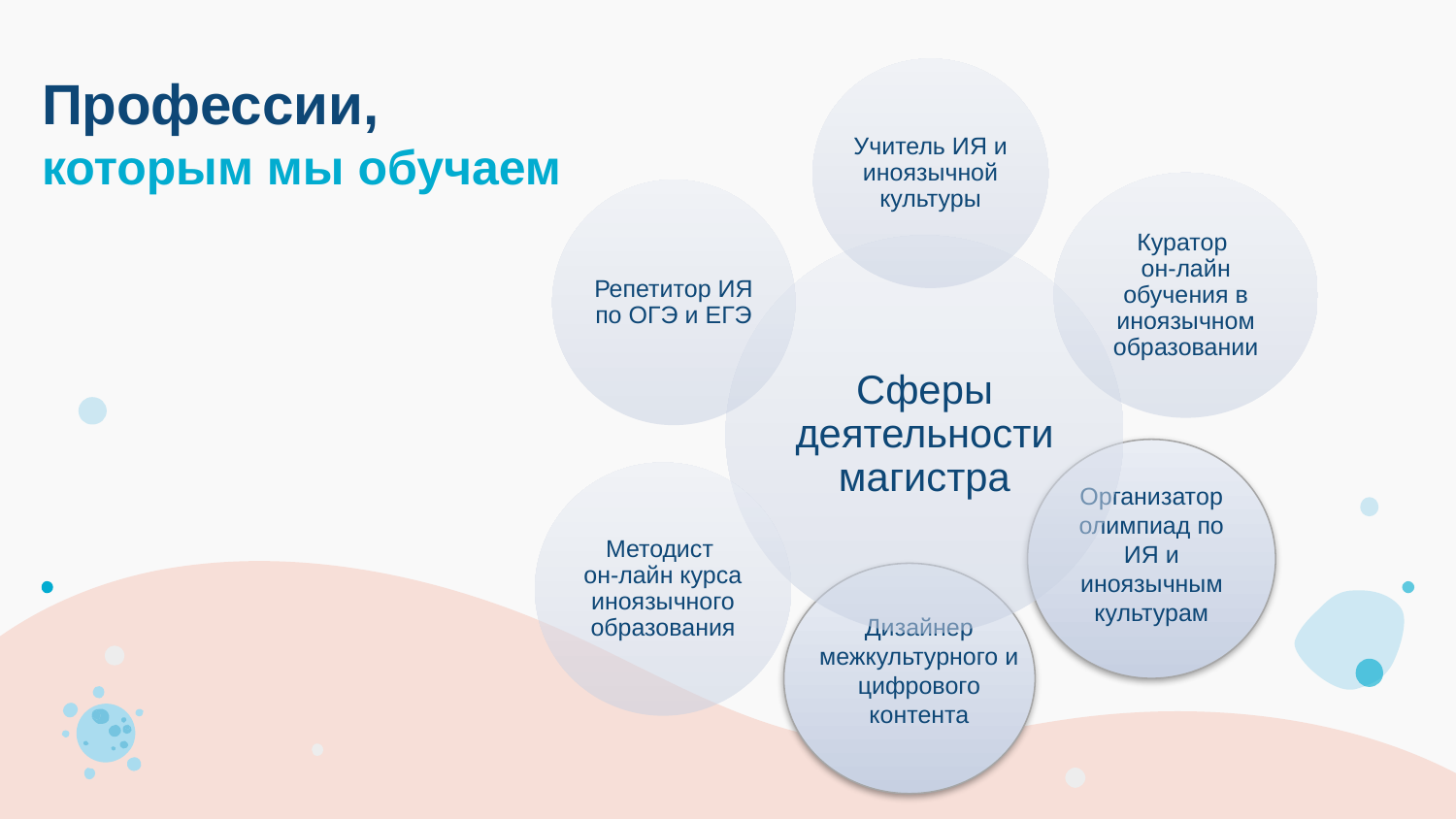

Профессии,
которым мы обучаем
Сферы деятельности магистра
Учитель ИЯ и иноязычной культуры
Куратор
он-лайн обучения в иноязычном образовании
Методист
он-лайн курса иноязычного образования
Репетитор ИЯ по ОГЭ и ЕГЭ

Организатор олимпиад по ИЯ и иноязычным культурам

Дизайнер межкультурного и цифрового контента